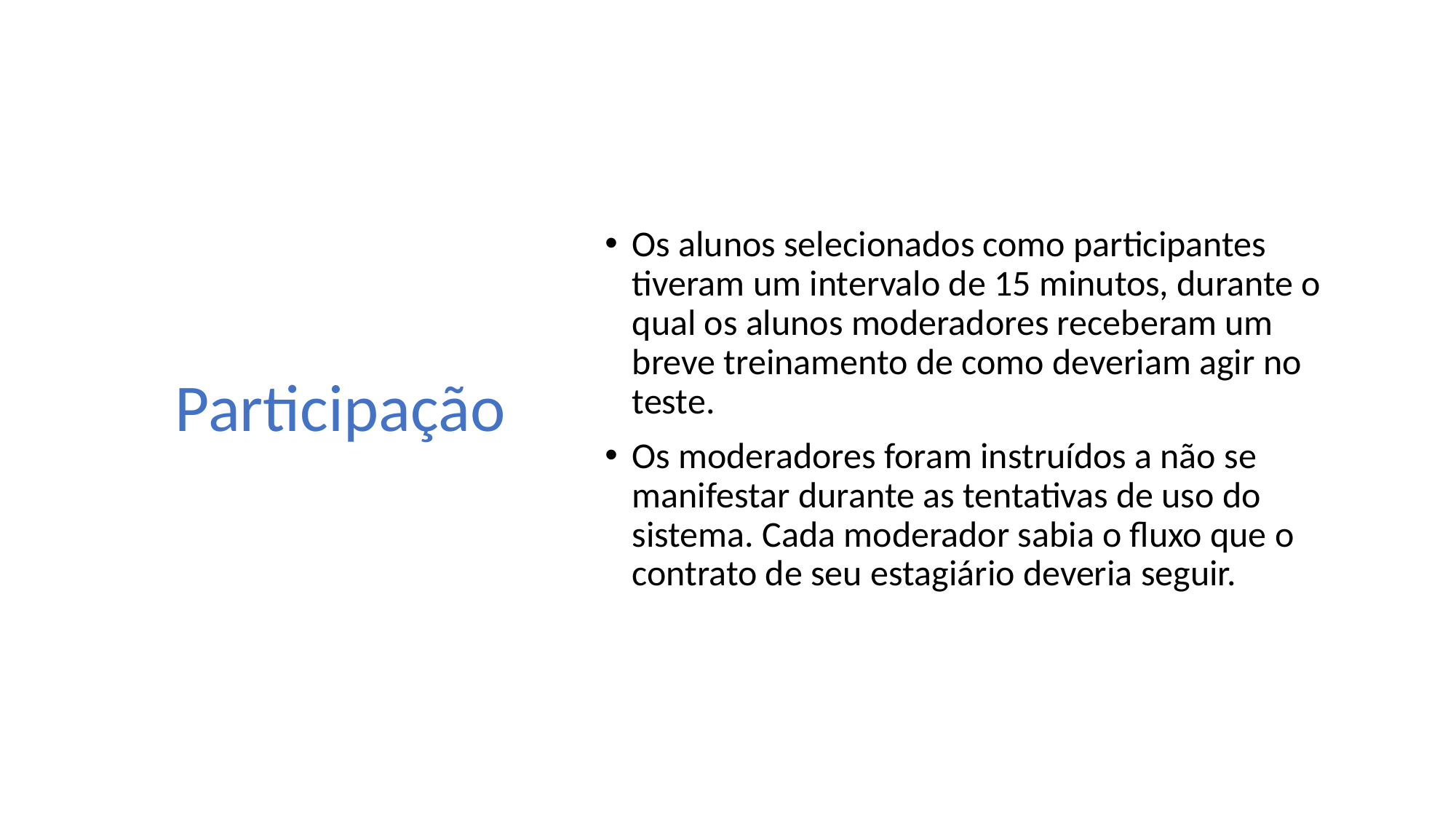

# Participação
Os alunos selecionados como participantes tiveram um intervalo de 15 minutos, durante o qual os alunos moderadores receberam um breve treinamento de como deveriam agir no teste.
Os moderadores foram instruídos a não se manifestar durante as tentativas de uso do sistema. Cada moderador sabia o fluxo que o contrato de seu estagiário deveria seguir.